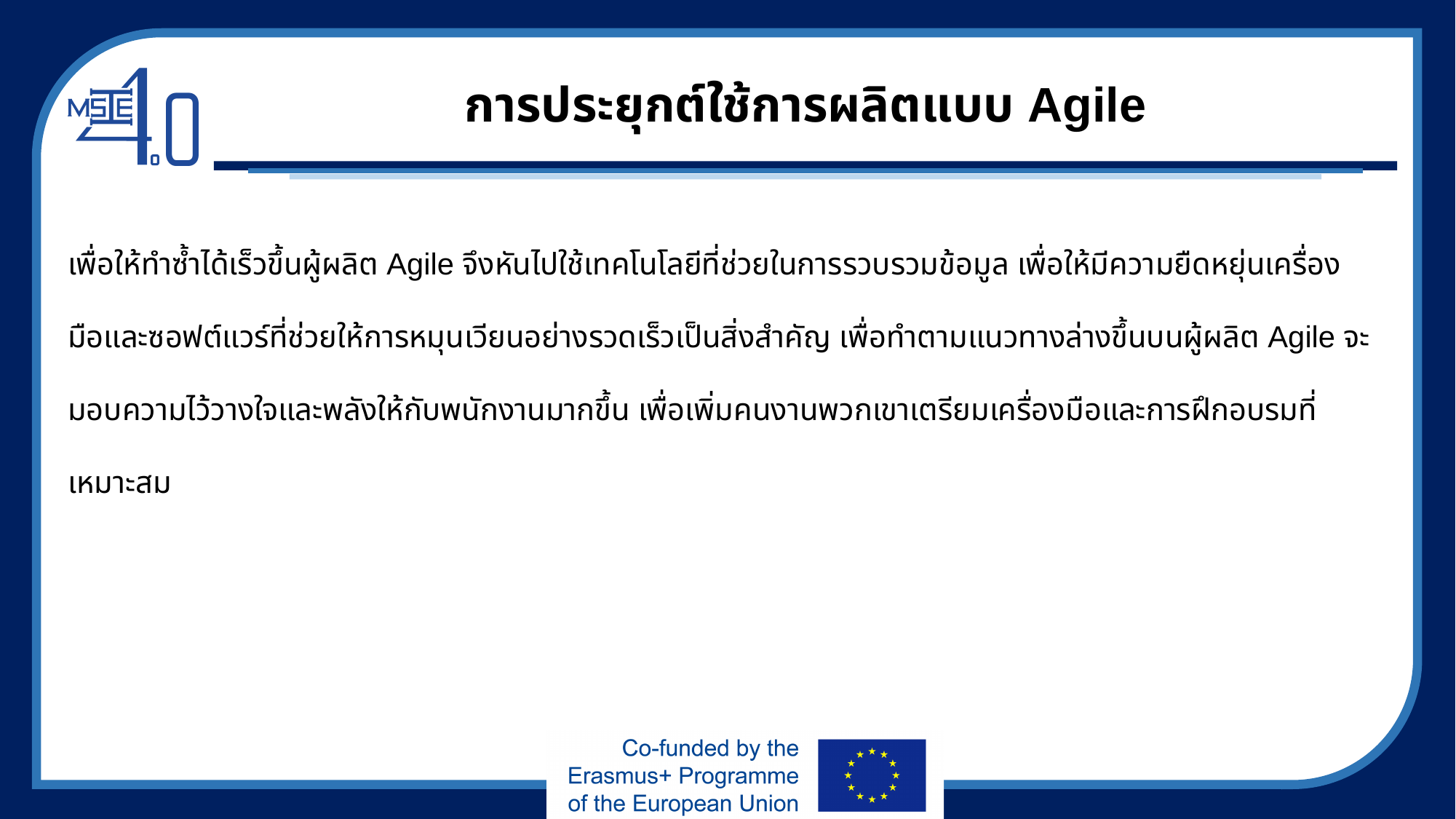

# การประยุกต์ใช้การผลิตแบบ Agile
เพื่อให้ทำซ้ำได้เร็วขึ้นผู้ผลิต Agile จึงหันไปใช้เทคโนโลยีที่ช่วยในการรวบรวมข้อมูล เพื่อให้มีความยืดหยุ่นเครื่องมือและซอฟต์แวร์ที่ช่วยให้การหมุนเวียนอย่างรวดเร็วเป็นสิ่งสำคัญ เพื่อทำตามแนวทางล่างขึ้นบนผู้ผลิต Agile จะมอบความไว้วางใจและพลังให้กับพนักงานมากขึ้น เพื่อเพิ่มคนงานพวกเขาเตรียมเครื่องมือและการฝึกอบรมที่เหมาะสม